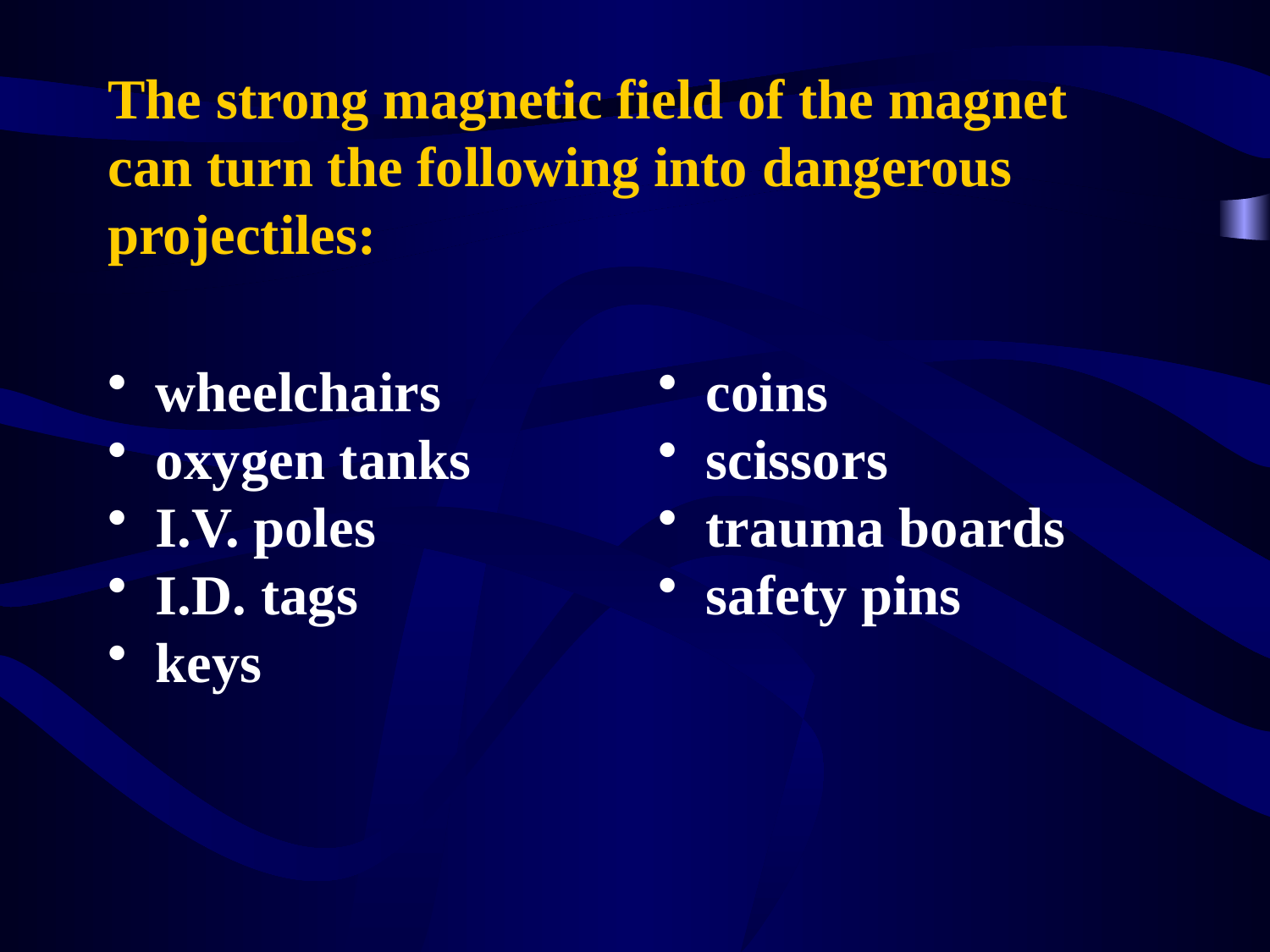

# The strong magnetic field of the magnet can turn the following into dangerous projectiles:
wheelchairs
oxygen tanks
I.V. poles
I.D. tags
keys
coins
scissors
trauma boards
safety pins